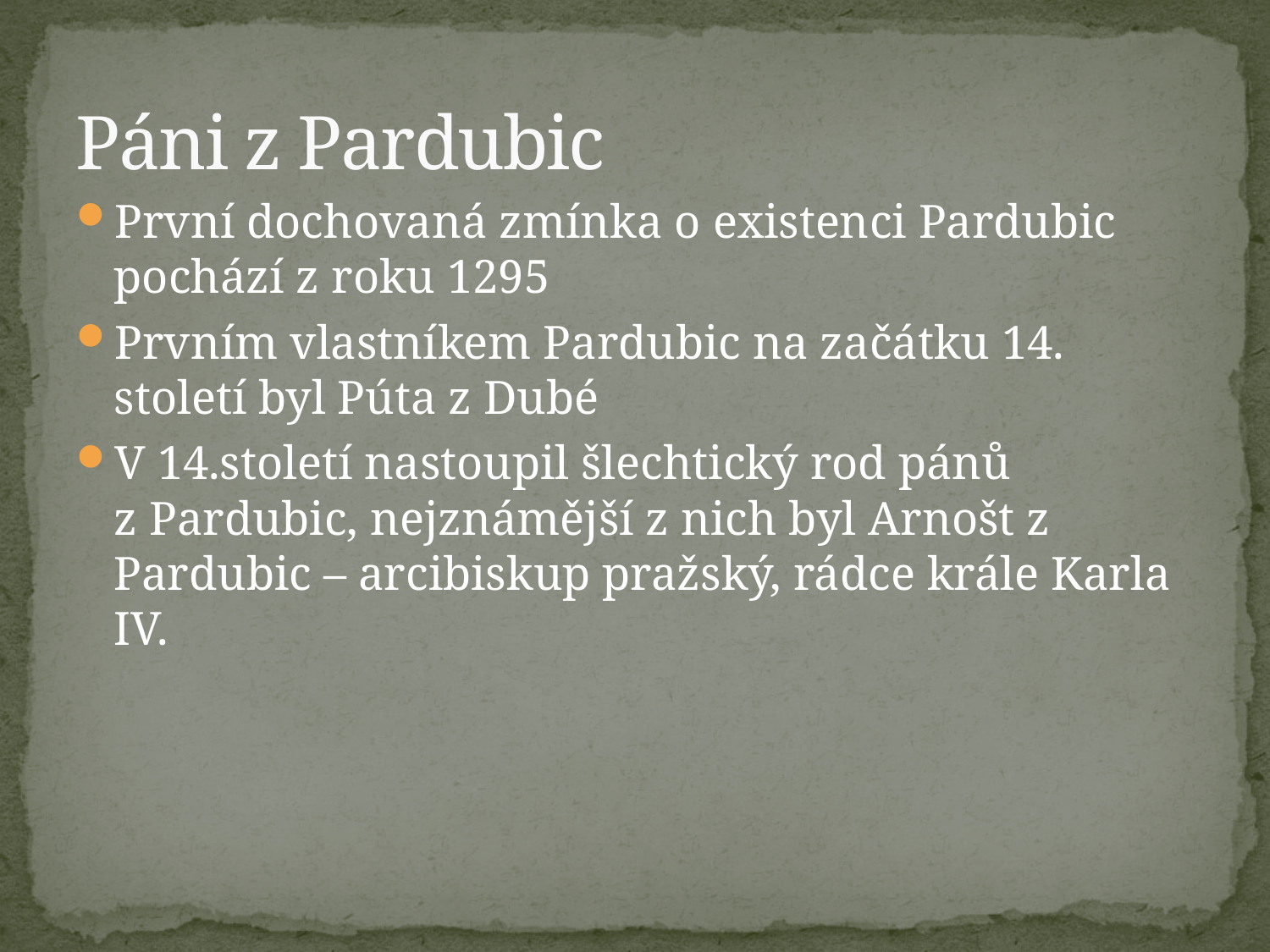

# Páni z Pardubic
První dochovaná zmínka o existenci Pardubic pochází z roku 1295
Prvním vlastníkem Pardubic na začátku 14. století byl Púta z Dubé
V 14.století nastoupil šlechtický rod pánů z Pardubic, nejznámější z nich byl Arnošt z Pardubic – arcibiskup pražský, rádce krále Karla IV.